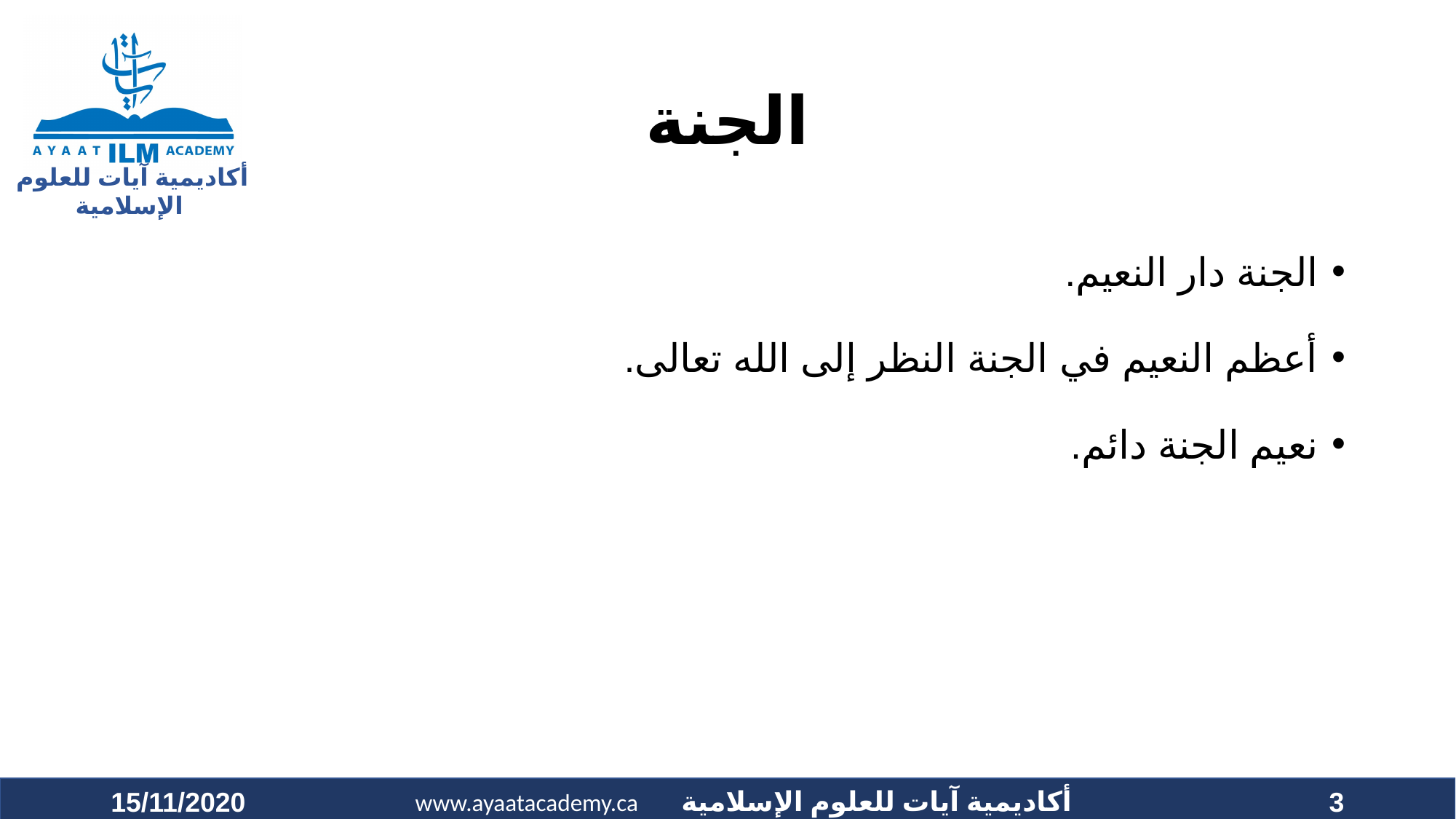

# الجنة
الجنة دار النعيم.
أعظم النعيم في الجنة النظر إلى الله تعالى.
نعيم الجنة دائم.
15/11/2020
3